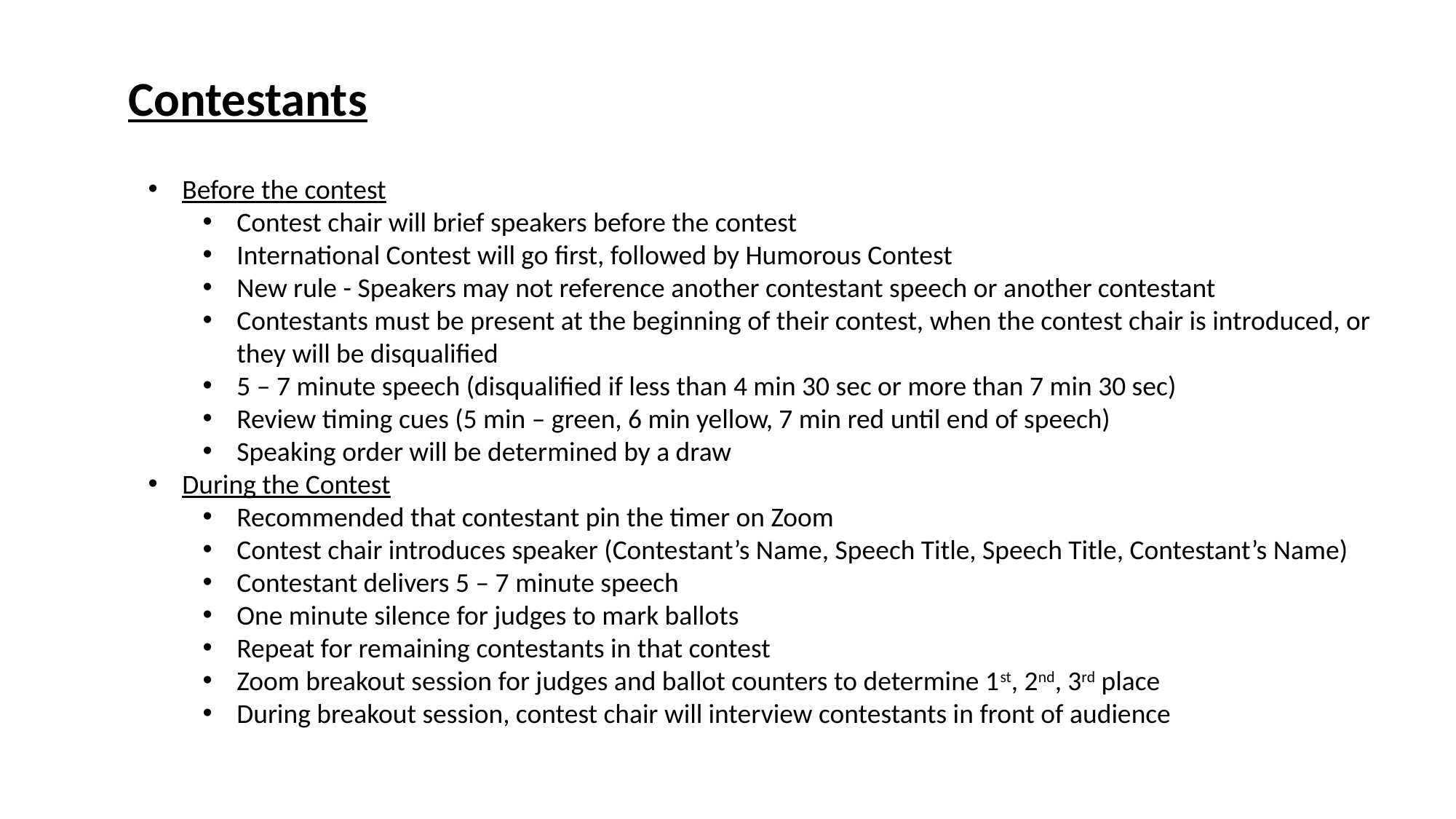

Contestants
Before the contest
Contest chair will brief speakers before the contest
International Contest will go first, followed by Humorous Contest
New rule - Speakers may not reference another contestant speech or another contestant
Contestants must be present at the beginning of their contest, when the contest chair is introduced, or they will be disqualified
5 – 7 minute speech (disqualified if less than 4 min 30 sec or more than 7 min 30 sec)
Review timing cues (5 min – green, 6 min yellow, 7 min red until end of speech)
Speaking order will be determined by a draw
During the Contest
Recommended that contestant pin the timer on Zoom
Contest chair introduces speaker (Contestant’s Name, Speech Title, Speech Title, Contestant’s Name)
Contestant delivers 5 – 7 minute speech
One minute silence for judges to mark ballots
Repeat for remaining contestants in that contest
Zoom breakout session for judges and ballot counters to determine 1st, 2nd, 3rd place
During breakout session, contest chair will interview contestants in front of audience